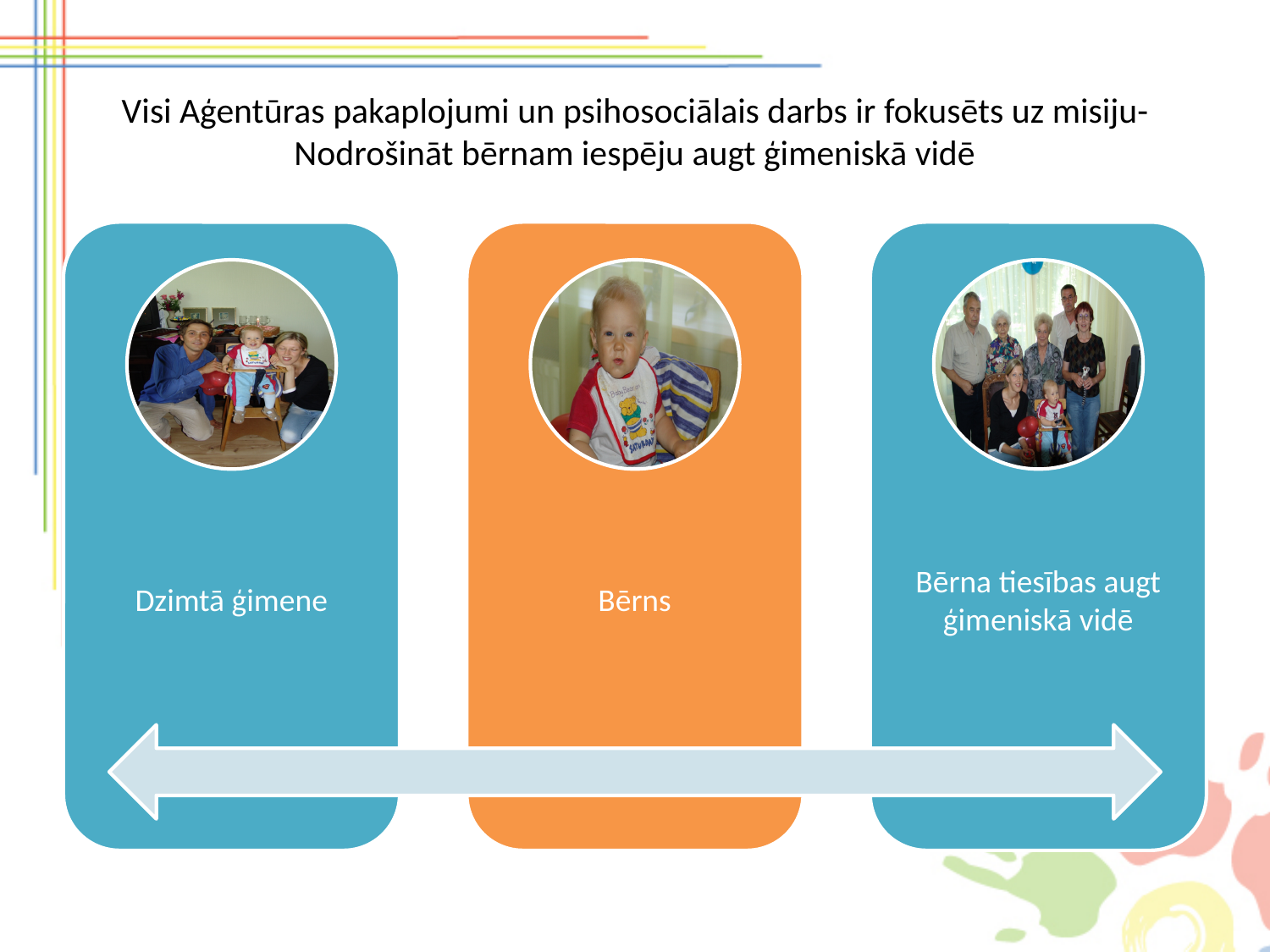

# Visi Aģentūras pakaplojumi un psihosociālais darbs ir fokusēts uz misiju-Nodrošināt bērnam iespēju augt ģimeniskā vidē
Dzimtā ģimene
Bērns
Bērna tiesības augt ģimeniskā vidē